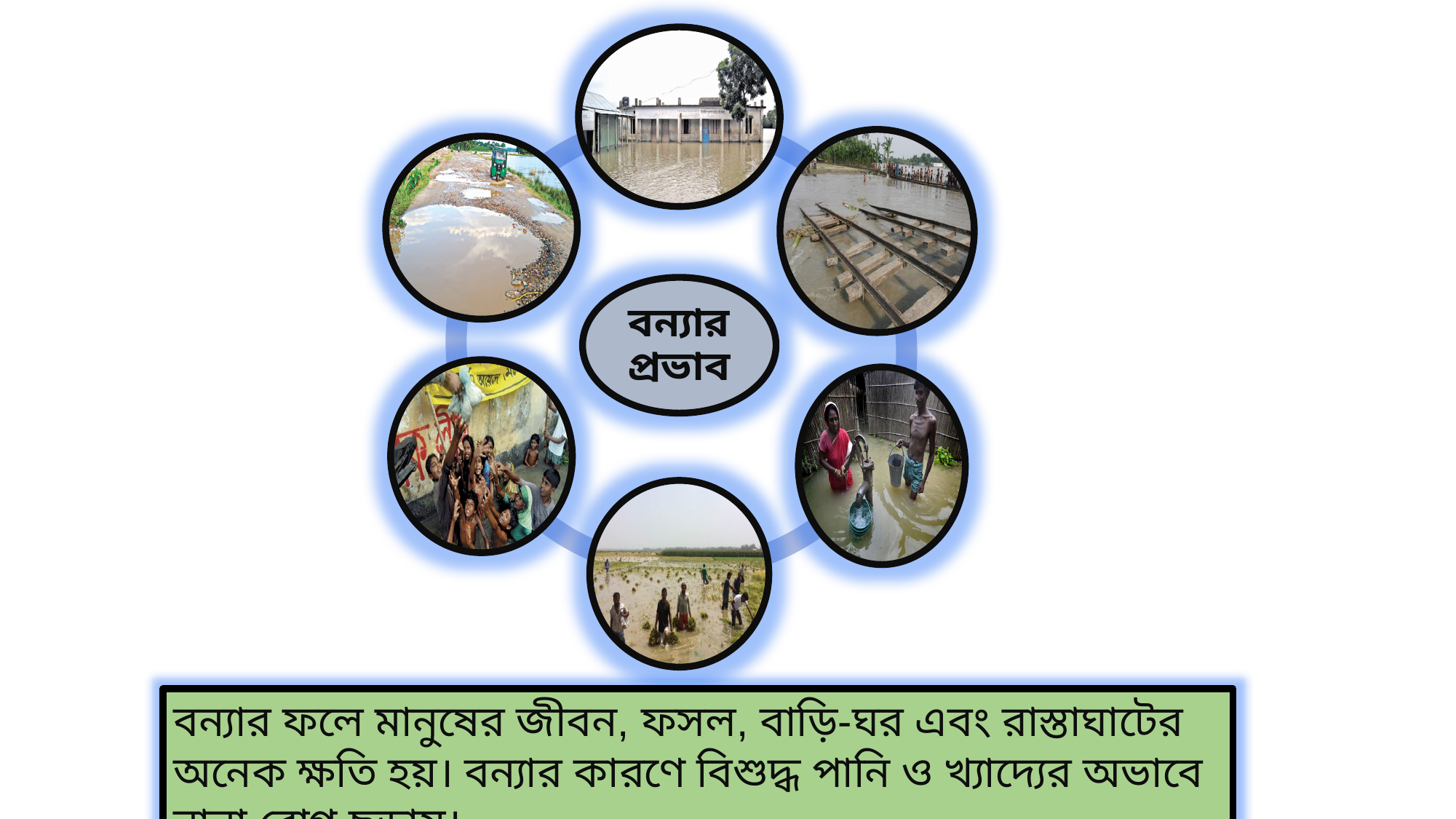

বন্যার প্রভাব

বন্যার ফলে মানুষের জীবন, ফসল, বাড়ি-ঘর এবং রাস্তাঘাটের অনেক ক্ষতি হয়। বন্যার কারণে বিশুদ্ধ পানি ও খ্যাদ্যের অভাবে নানা রোগ ছড়ায়।